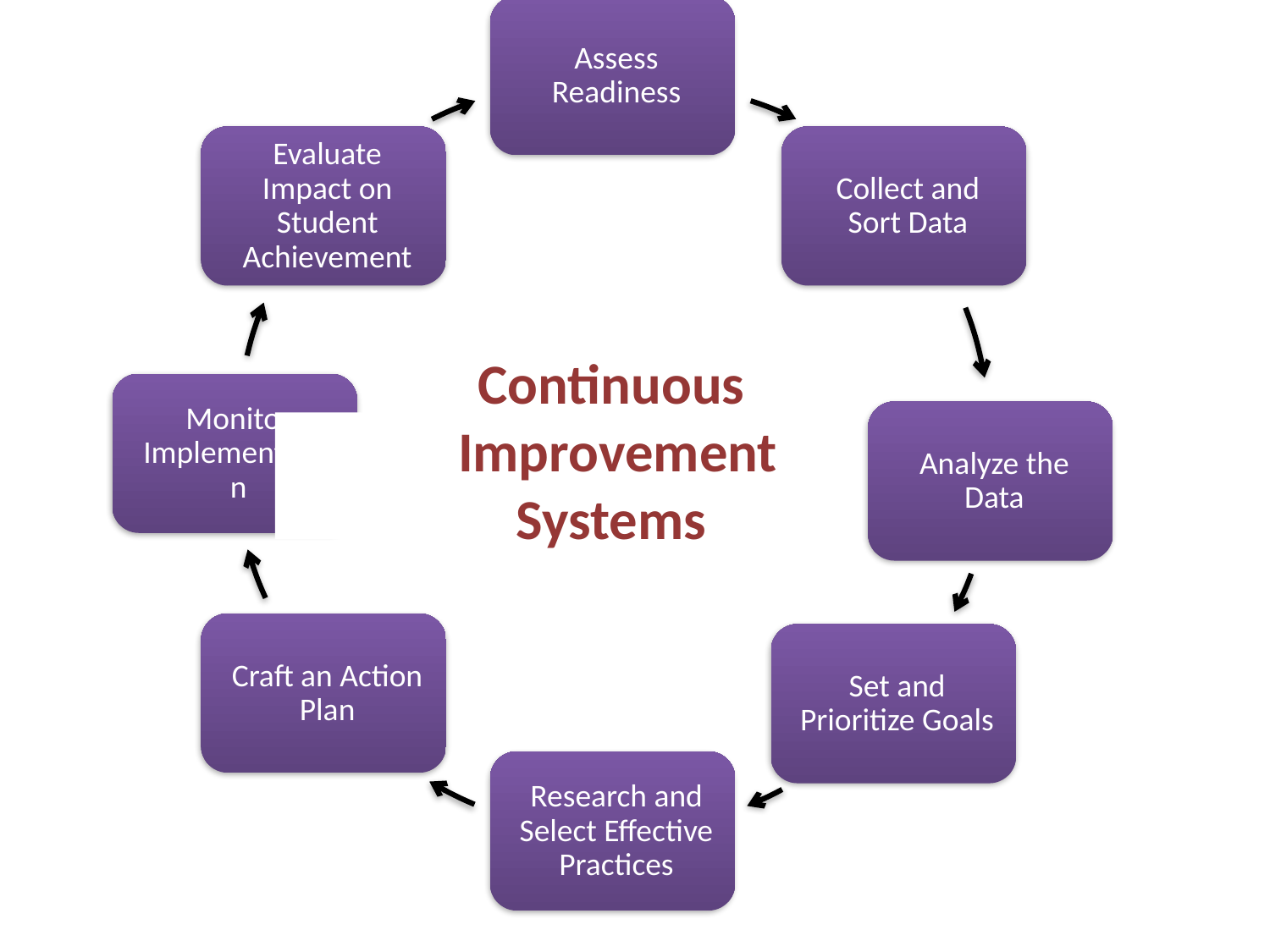

Assess Readiness
Collect and Sort Data
Analyze the Data
Set and Prioritize Goals
Research and Select Effective Practices
Craft an Action Plan
Monitor Implementation
Evaluate Impact on Student Achievement
# Continuous Improvement Systems